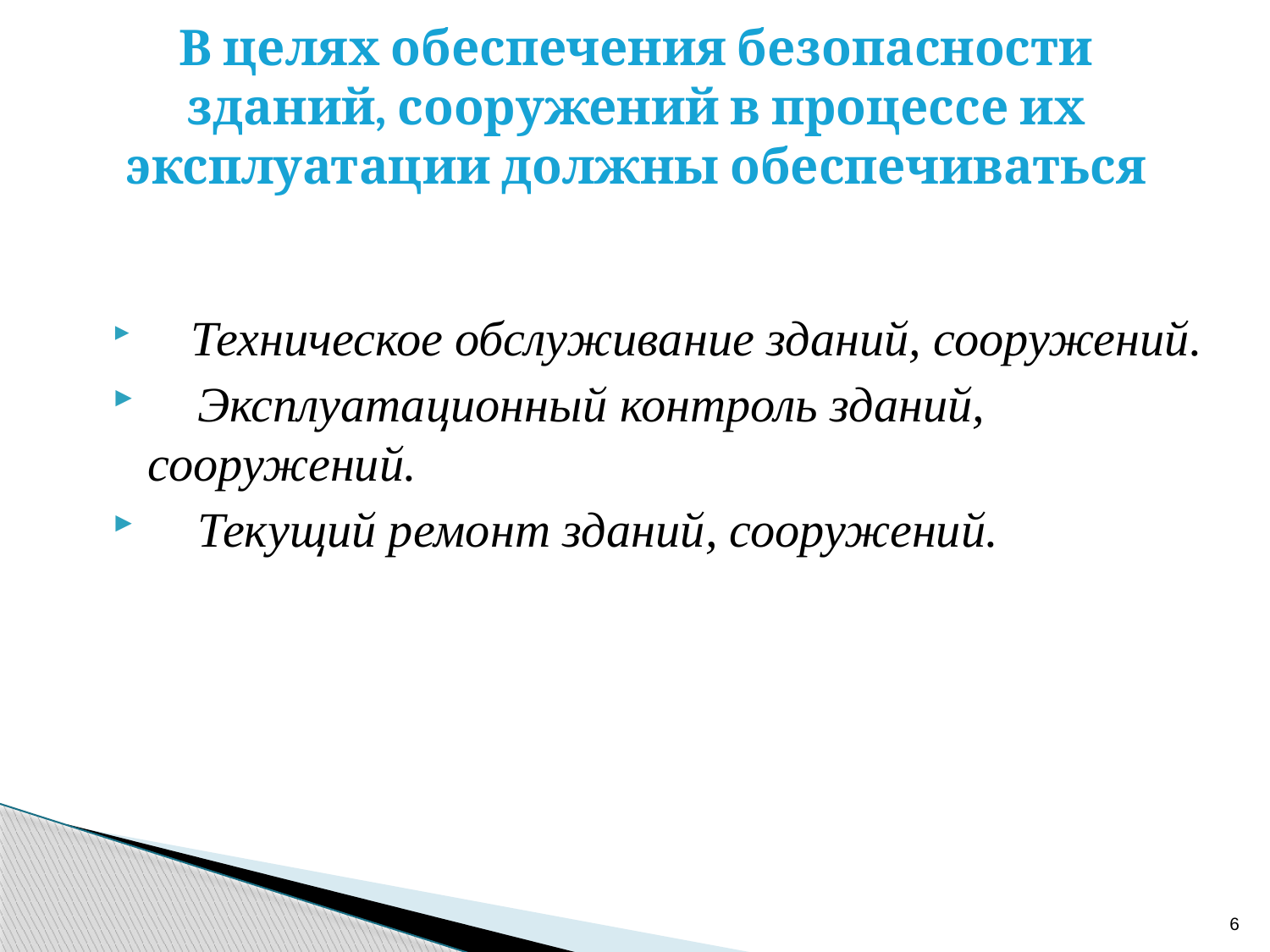

# В целях обеспечения безопасности зданий, сооружений в процессе их эксплуатации должны обеспечиваться

    Техническое обслуживание зданий, сооружений.
    Эксплуатационный контроль зданий, сооружений.
    Текущий ремонт зданий, сооружений.

6